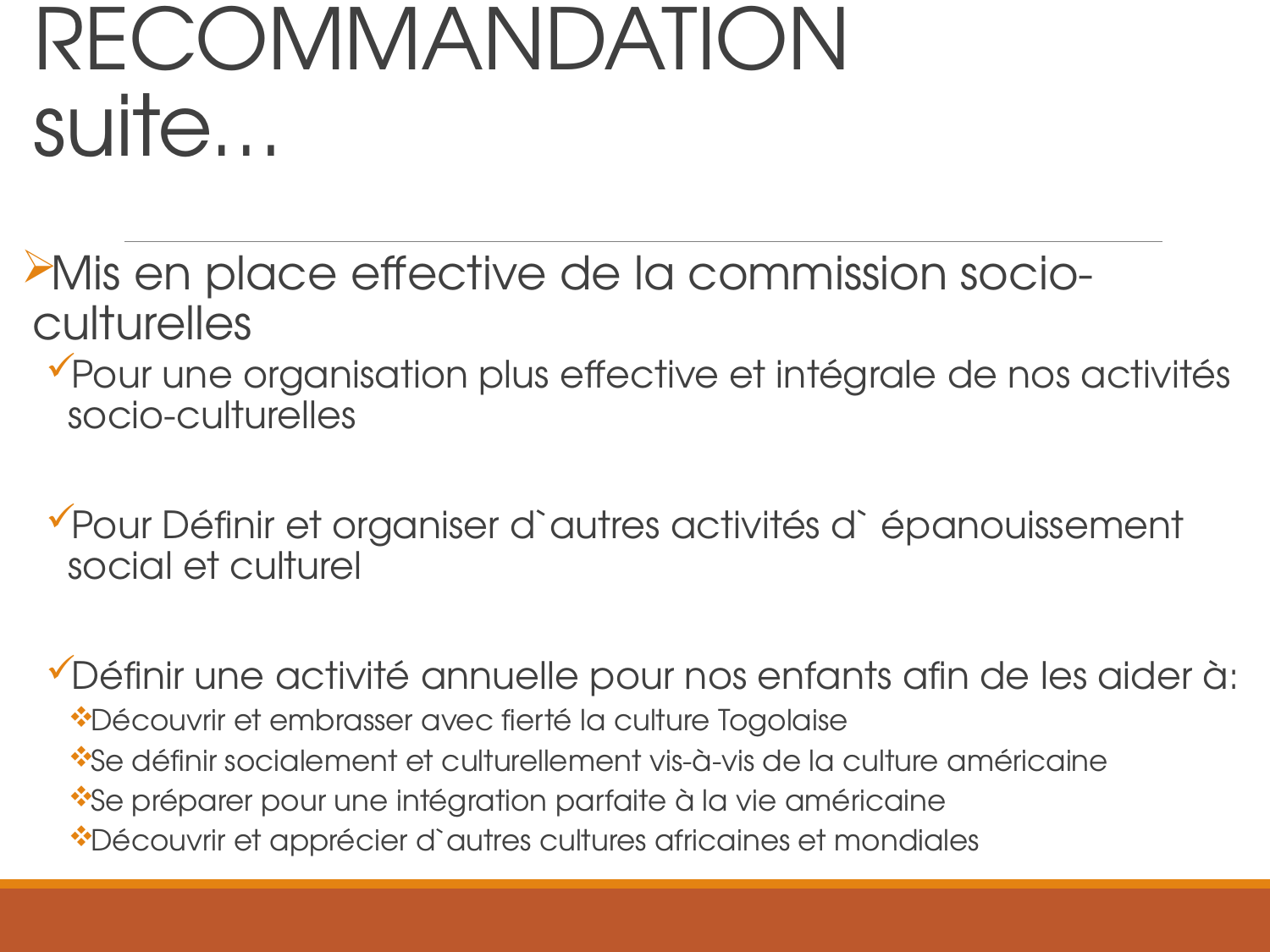

# RECOMMANDATION suite…
Mis en place effective de la commission socio-culturelles
Pour une organisation plus effective et intégrale de nos activités socio-culturelles

Pour Définir et organiser d`autres activités d` épanouissement social et culturel

Définir une activité annuelle pour nos enfants afin de les aider à:
Découvrir et embrasser avec fierté la culture Togolaise
Se définir socialement et culturellement vis-à-vis de la culture américaine
Se préparer pour une intégration parfaite à la vie américaine
Découvrir et apprécier d`autres cultures africaines et mondiales